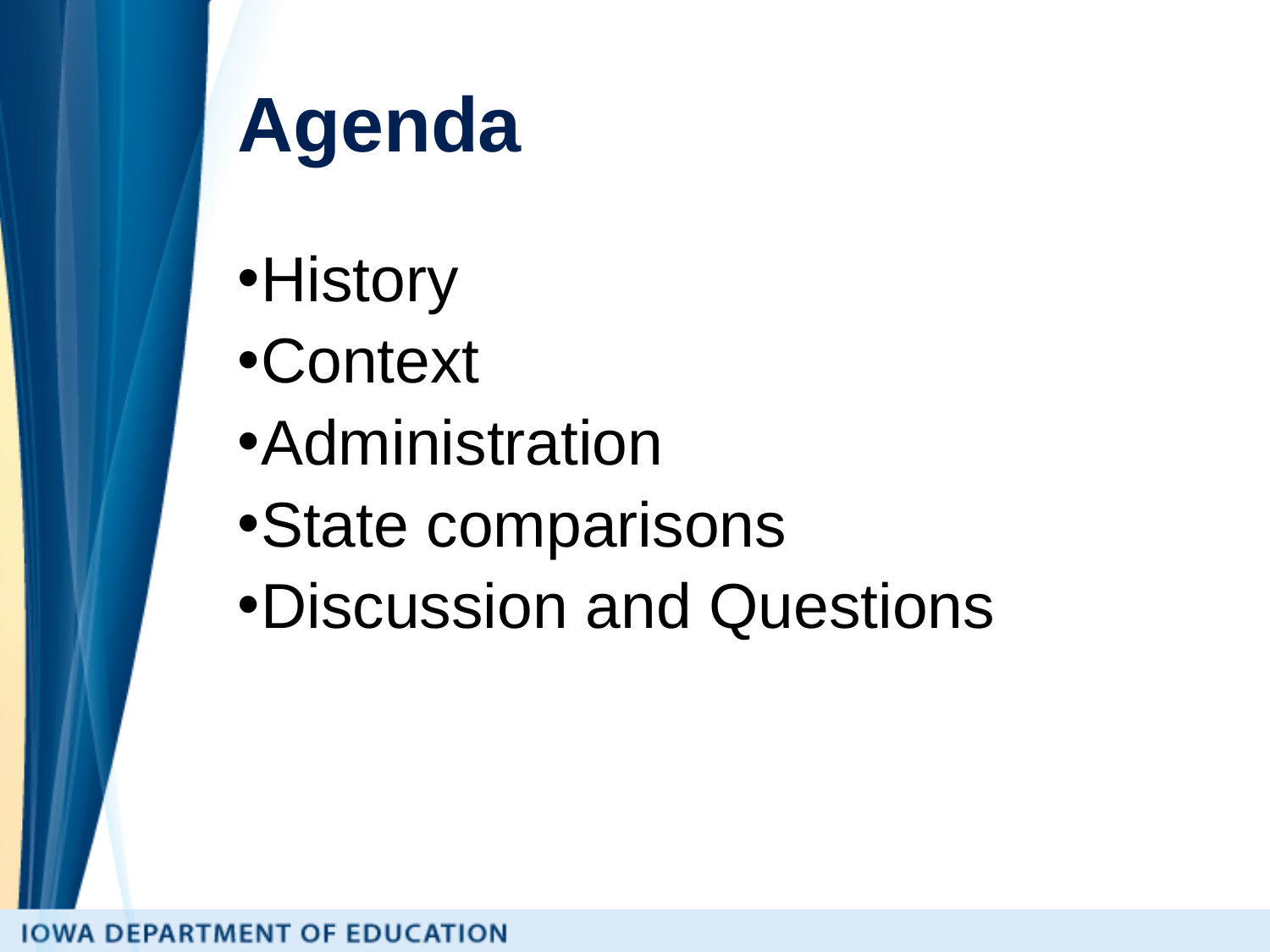

# Agenda
History
Context
Administration
State comparisons
Discussion and Questions